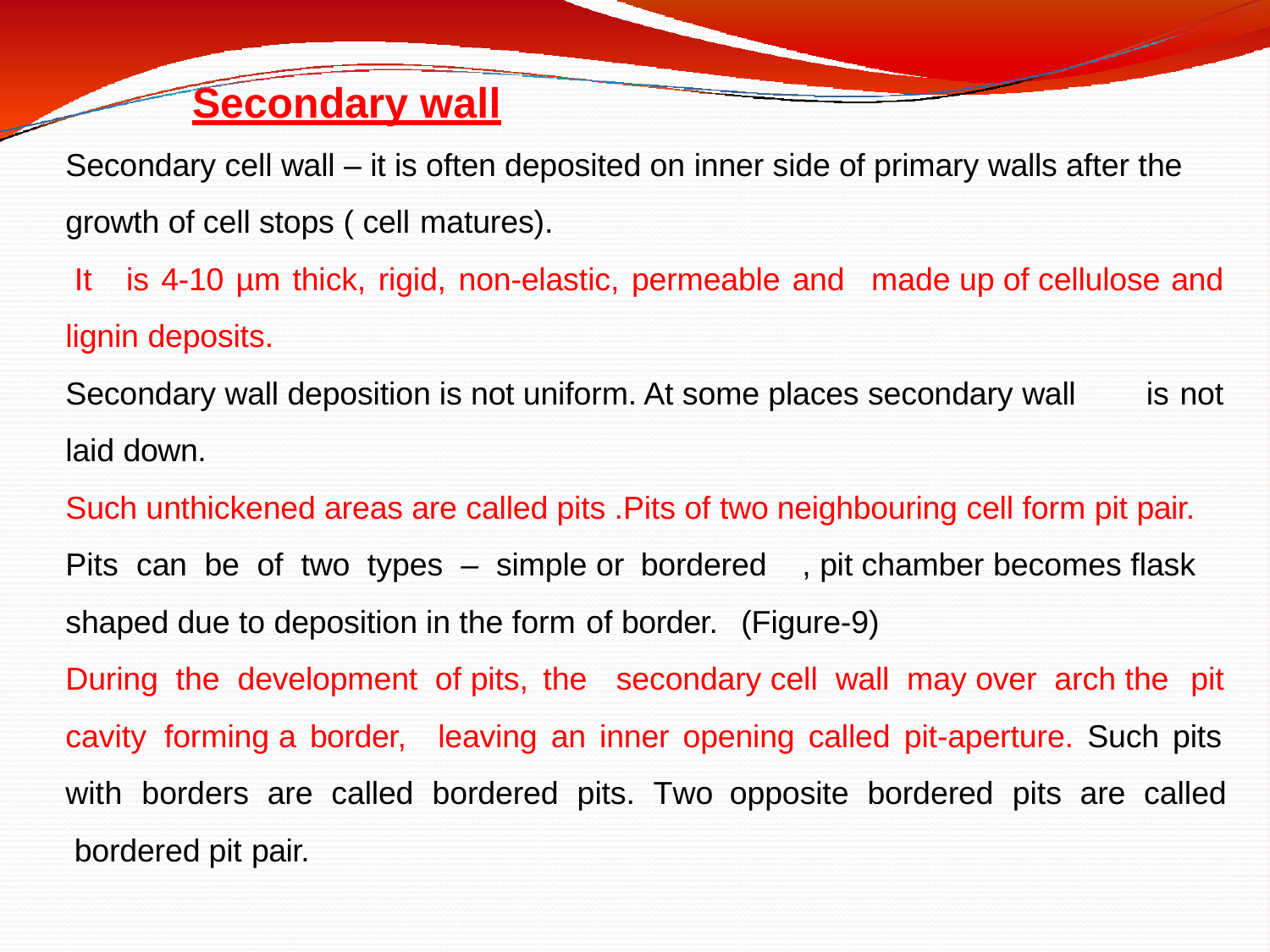

# Secondary wall
Secondary cell wall – it is often deposited on inner side of primary walls after the  growth of cell stops ( cell matures).
It	is 4-10 µm thick, rigid, non-elastic, permeable and	made up of cellulose and
lignin deposits.
Secondary wall deposition is not uniform. At some places secondary wall  laid down.
is not
Such unthickened areas are called pits .Pits of two neighbouring cell form pit pair.  Pits  can  be  of  two  types  –  simple or bordered	, pit chamber becomes flask  shaped due to deposition in the form of border.	(Figure-9)
During  the  development  of pits, the	secondary cell  wall  may over  arch the  pit
cavity  forming a border,	leaving an inner opening called pit-aperture. Such pits
with	borders	are	called	bordered	pits.	Two	opposite	bordered	pits	are	called  bordered pit pair.